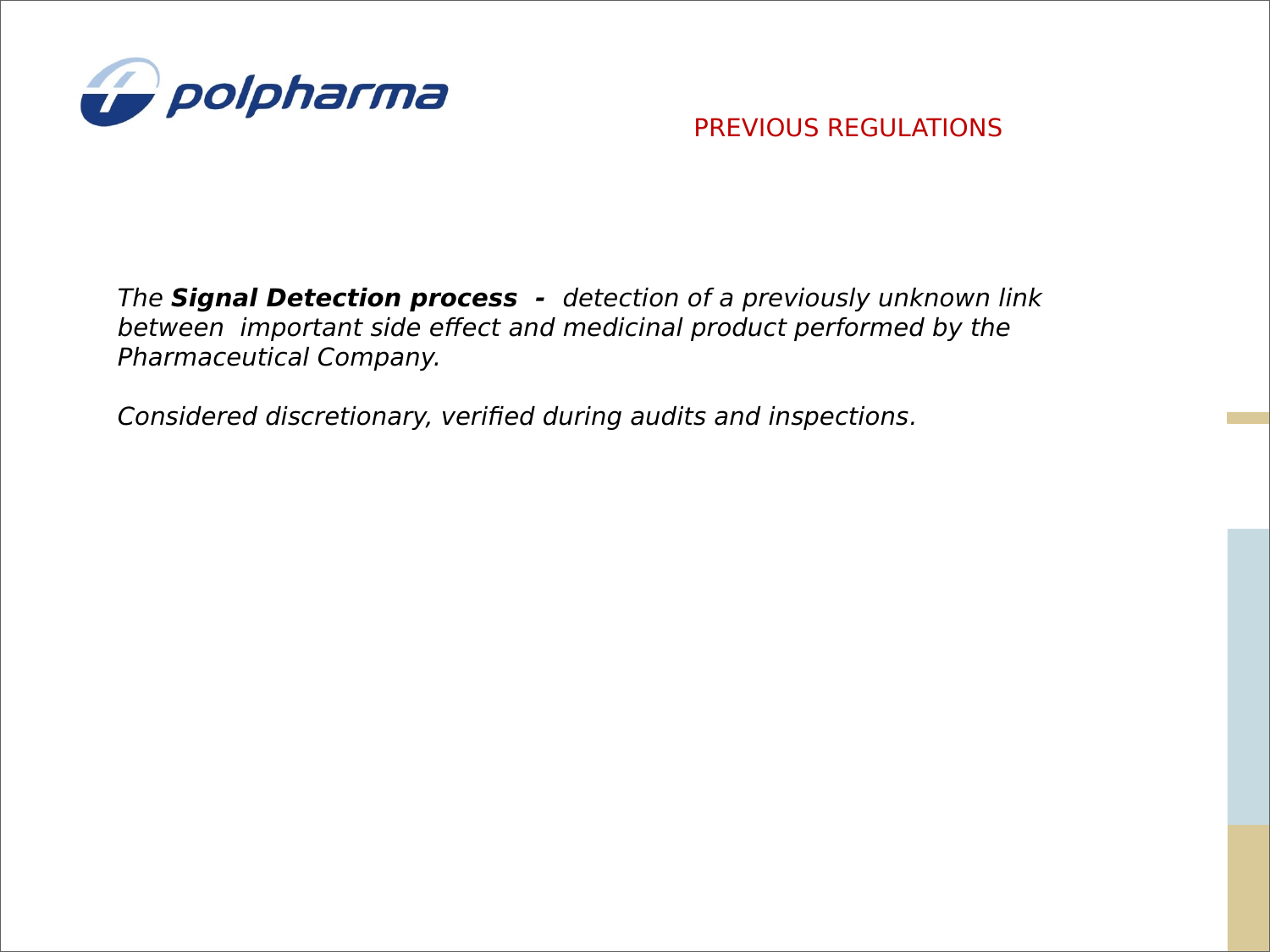

PREVIOUS REGULATIONS
The Signal Detection process  -  detection of a previously unknown link between  important side effect and medicinal product performed by the Pharmaceutical Company.
Considered discretionary, verified during audits and inspections.